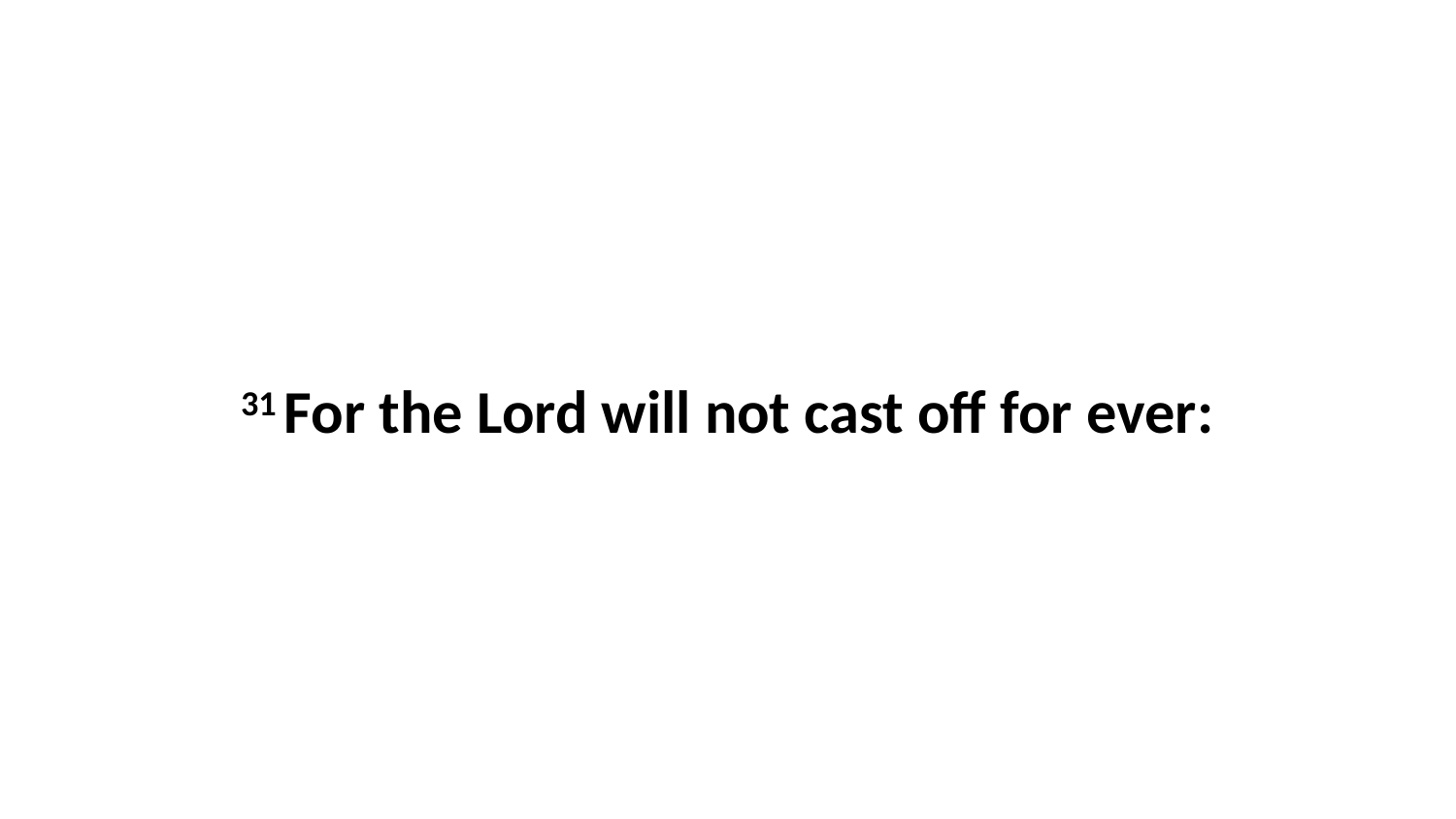

31 For the Lord will not cast off for ever: